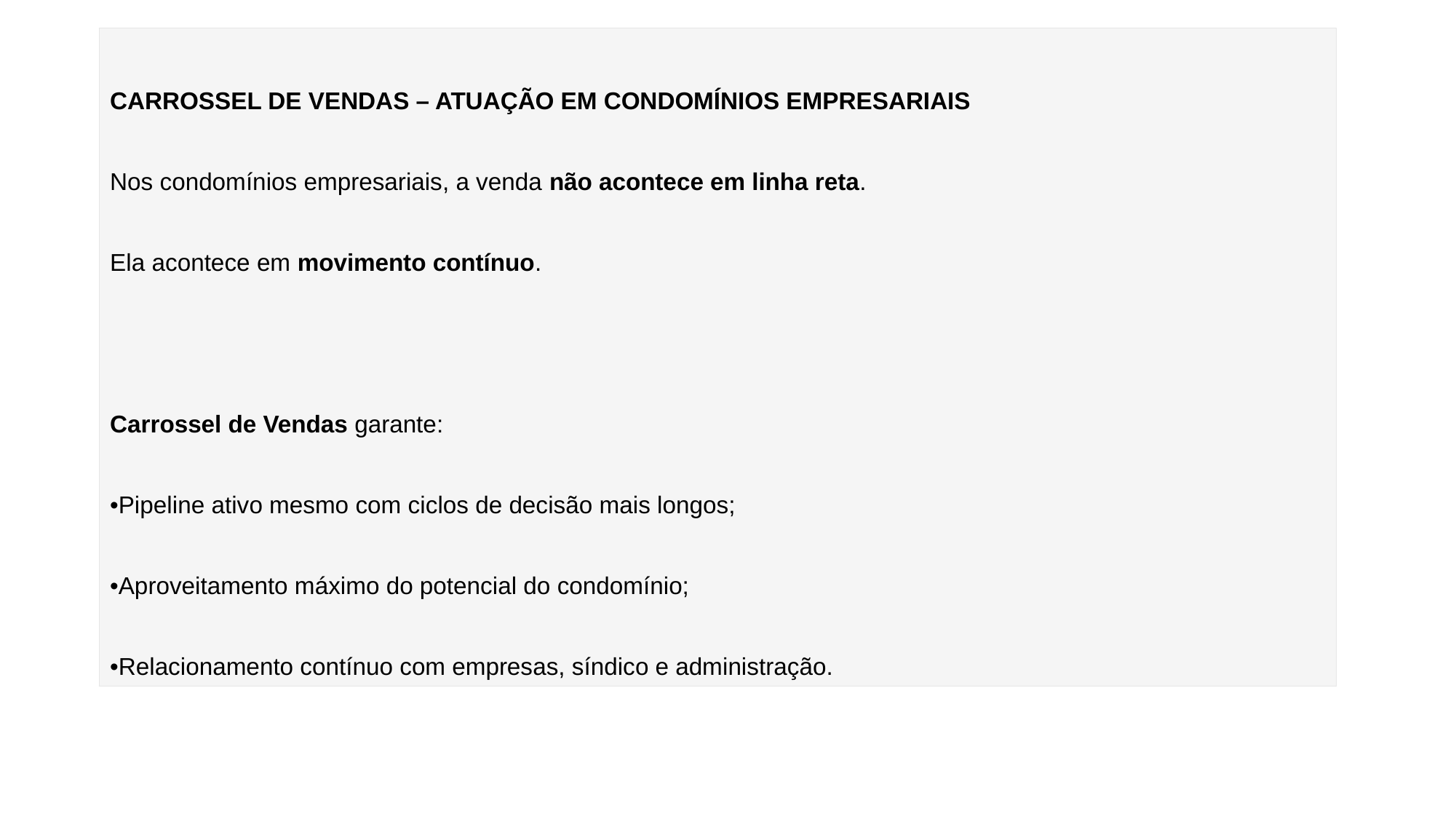

| CARROSSEL DE VENDAS – ATUAÇÃO EM CONDOMÍNIOS EMPRESARIAIS Nos condomínios empresariais, a venda não acontece em linha reta. Ela acontece em movimento contínuo. Carrossel de Vendas garante: Pipeline ativo mesmo com ciclos de decisão mais longos; Aproveitamento máximo do potencial do condomínio; Relacionamento contínuo com empresas, síndico e administração. |
| --- |
|  |